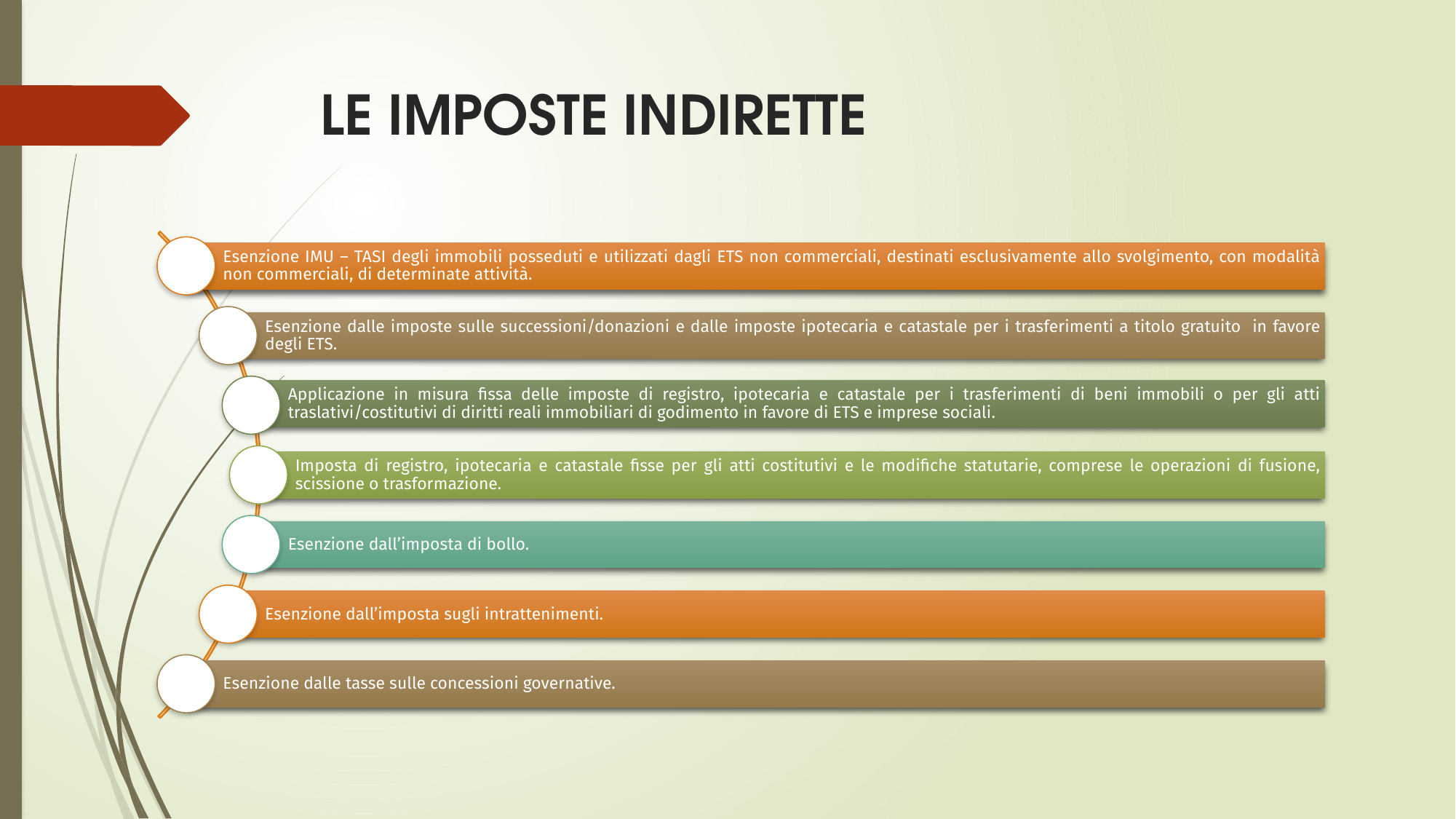

# LE IMPOSTE INDIRETTE
Esenzione IMU – TASI degli immobili posseduti e utilizzati dagli ETS non commerciali, destinati esclusivamente allo svolgimento, con modalità non commerciali, di determinate attività.
Esenzione dalle imposte sulle successioni/donazioni e dalle imposte ipotecaria e catastale per i trasferimenti a titolo gratuito  in favore degli ETS.
Applicazione in misura fissa delle imposte di registro, ipotecaria e catastale per i trasferimenti di beni immobili o per gli atti traslativi/costitutivi di diritti reali immobiliari di godimento in favore di ETS e imprese sociali.
Imposta di registro, ipotecaria e catastale fisse per gli atti costitutivi e le modifiche statutarie, comprese le operazioni di fusione, scissione o trasformazione.
Esenzione dall’imposta di bollo.
Esenzione dall’imposta sugli intrattenimenti.
Esenzione dalle tasse sulle concessioni governative.